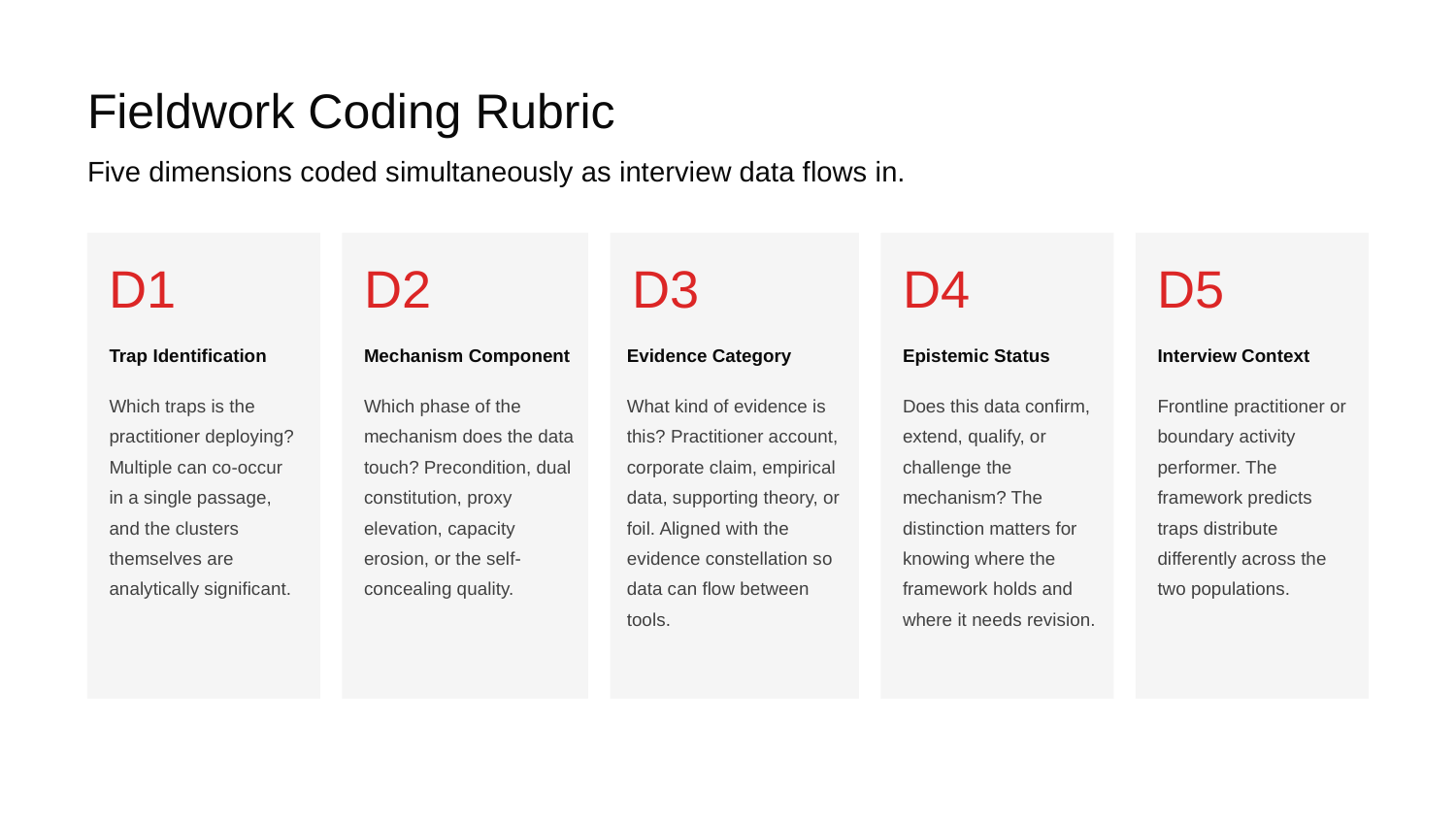

Fieldwork Coding Rubric
Five dimensions coded simultaneously as interview data flows in.

D1
D2
D3
D4
D5
Trap Identification
Mechanism Component
Evidence Category
Epistemic Status
Interview Context
Which traps is the practitioner deploying? Multiple can co-occur in a single passage, and the clusters themselves are analytically significant.
Which phase of the mechanism does the data touch? Precondition, dual constitution, proxy elevation, capacity erosion, or the self-concealing quality.
What kind of evidence is this? Practitioner account, corporate claim, empirical data, supporting theory, or foil. Aligned with the evidence constellation so data can flow between tools.
Does this data confirm, extend, qualify, or challenge the mechanism? The distinction matters for knowing where the framework holds and where it needs revision.
Frontline practitioner or boundary activity performer. The framework predicts traps distribute differently across the two populations.